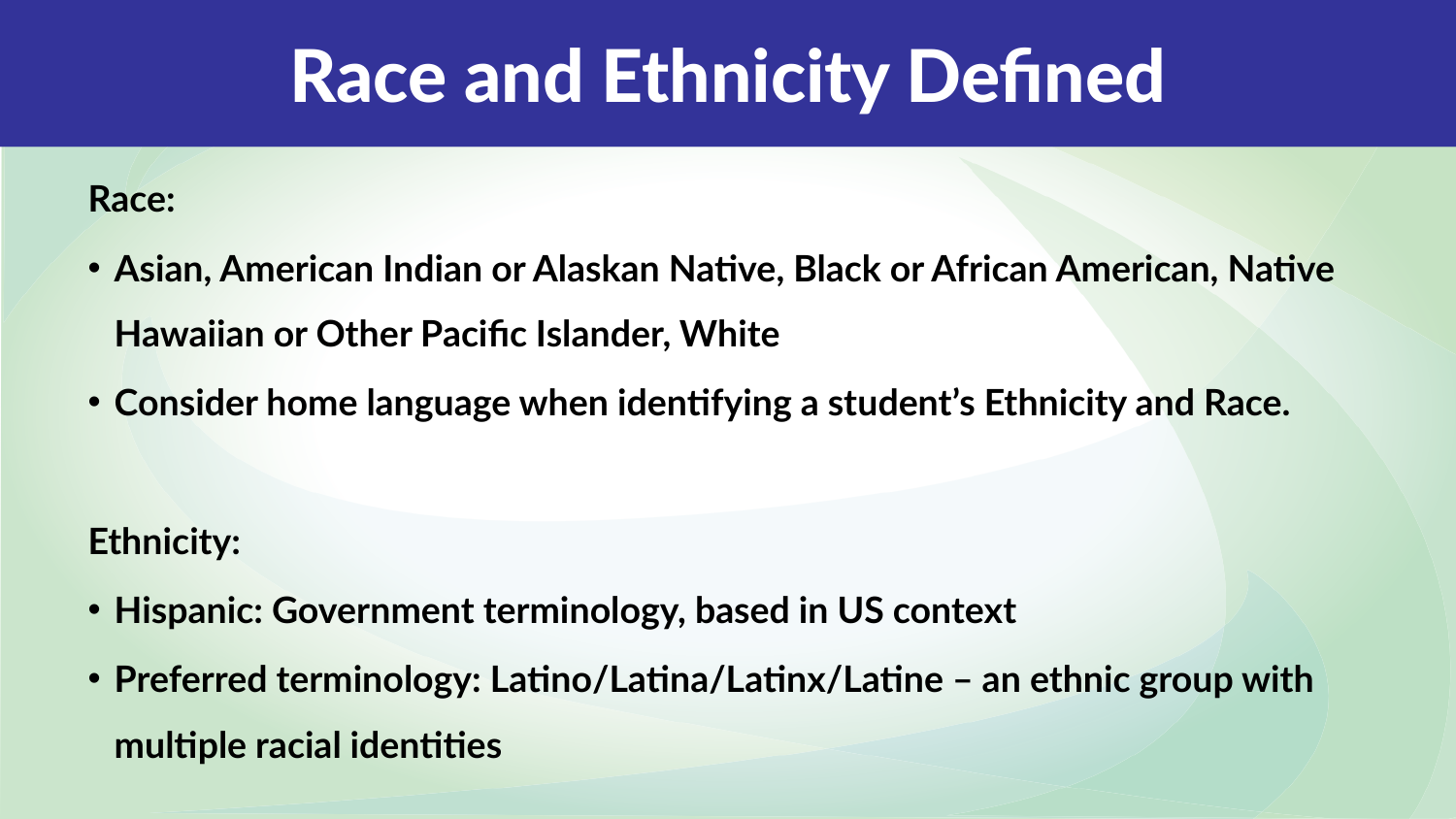

Race and Ethnicity Defined
Race:
Asian, American Indian or Alaskan Native, Black or African American, Native Hawaiian or Other Pacific Islander, White
Consider home language when identifying a student’s Ethnicity and Race.

Ethnicity:
Hispanic: Government terminology, based in US context
Preferred terminology: Latino/Latina/Latinx/Latine – an ethnic group with multiple racial identities